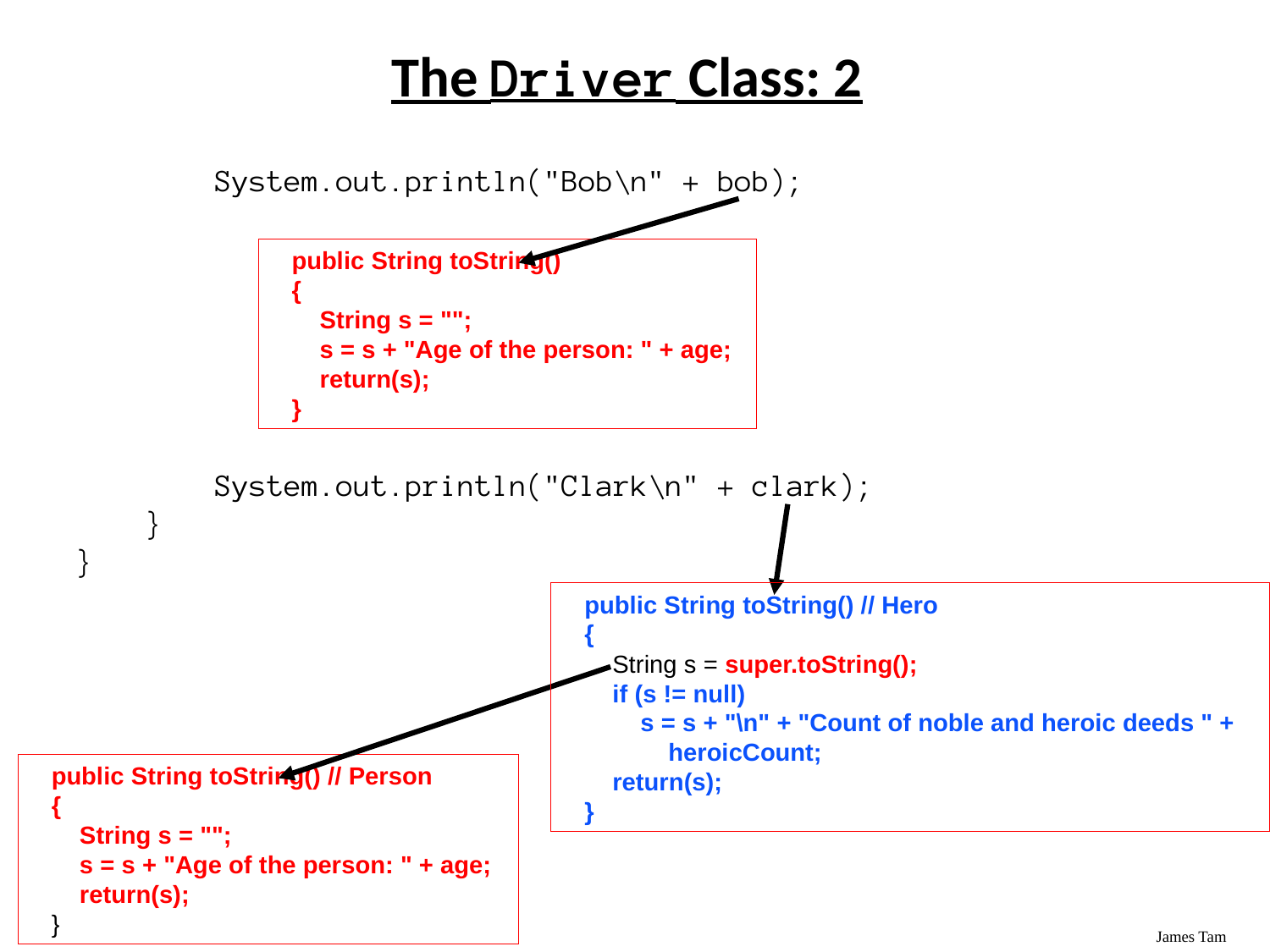

# The Driver Class: 2
        System.out.println("Bob\n" + bob);

        System.out.println("Clark\n" + clark);
    }
}

   public String toString()
   {
       String s = "";
       s = s + "Age of the person: " + age;
       return(s);
   }

   public String toString() // Hero
   {
       String s = super.toString();
       if (s != null)
           s = s + "\n" + "Count of noble and heroic deeds " +
               heroicCount;
       return(s);
   }

   public String toString() // Person
   {
       String s = "";
       s = s + "Age of the person: " + age;
       return(s);
   }